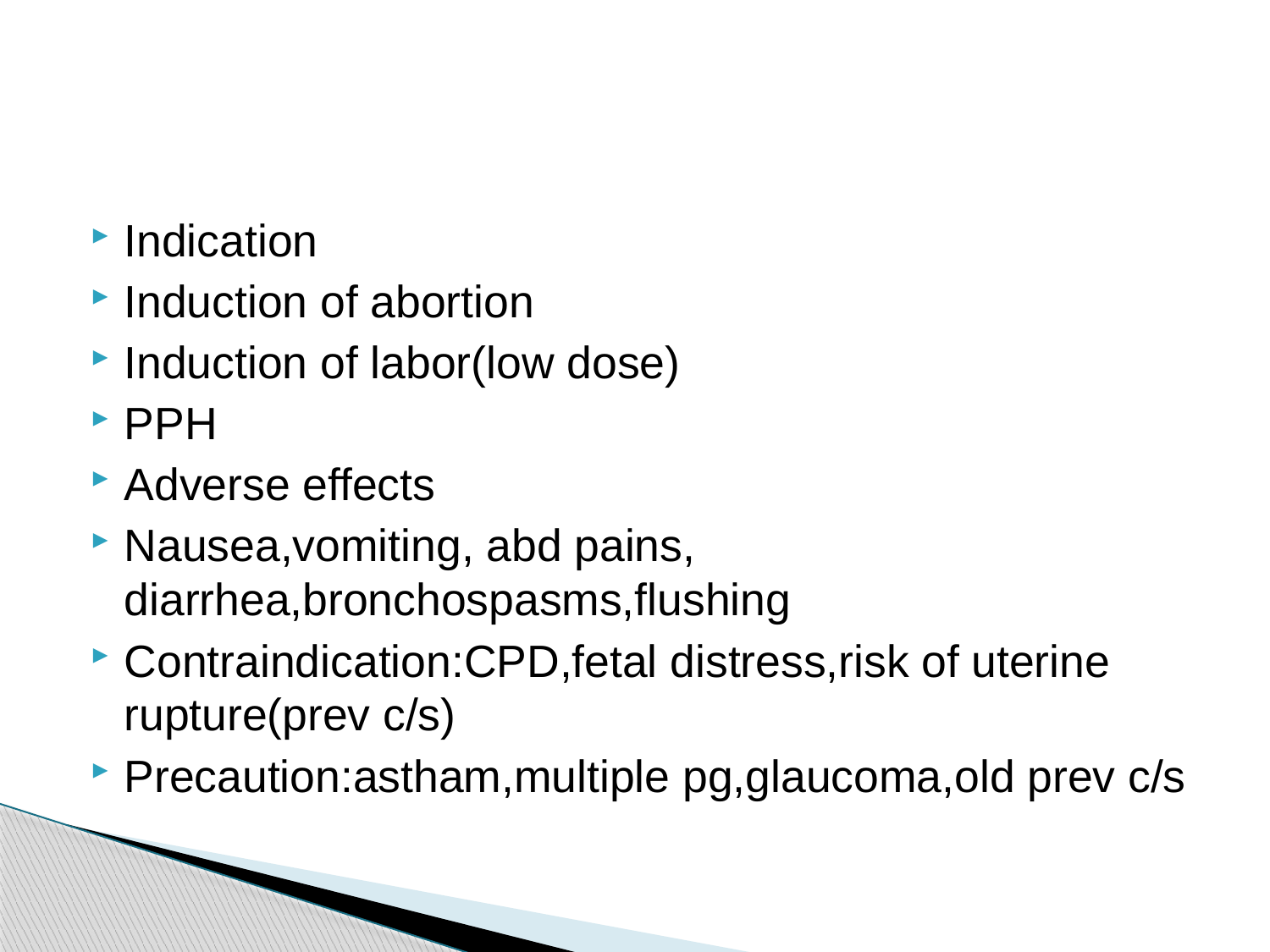

#
Indication
Induction of abortion
Induction of labor(low dose)
PPH
Adverse effects
Nausea,vomiting, abd pains, diarrhea,bronchospasms,flushing
Contraindication:CPD,fetal distress,risk of uterine rupture(prev c/s)
Precaution:astham,multiple pg,glaucoma,old prev c/s